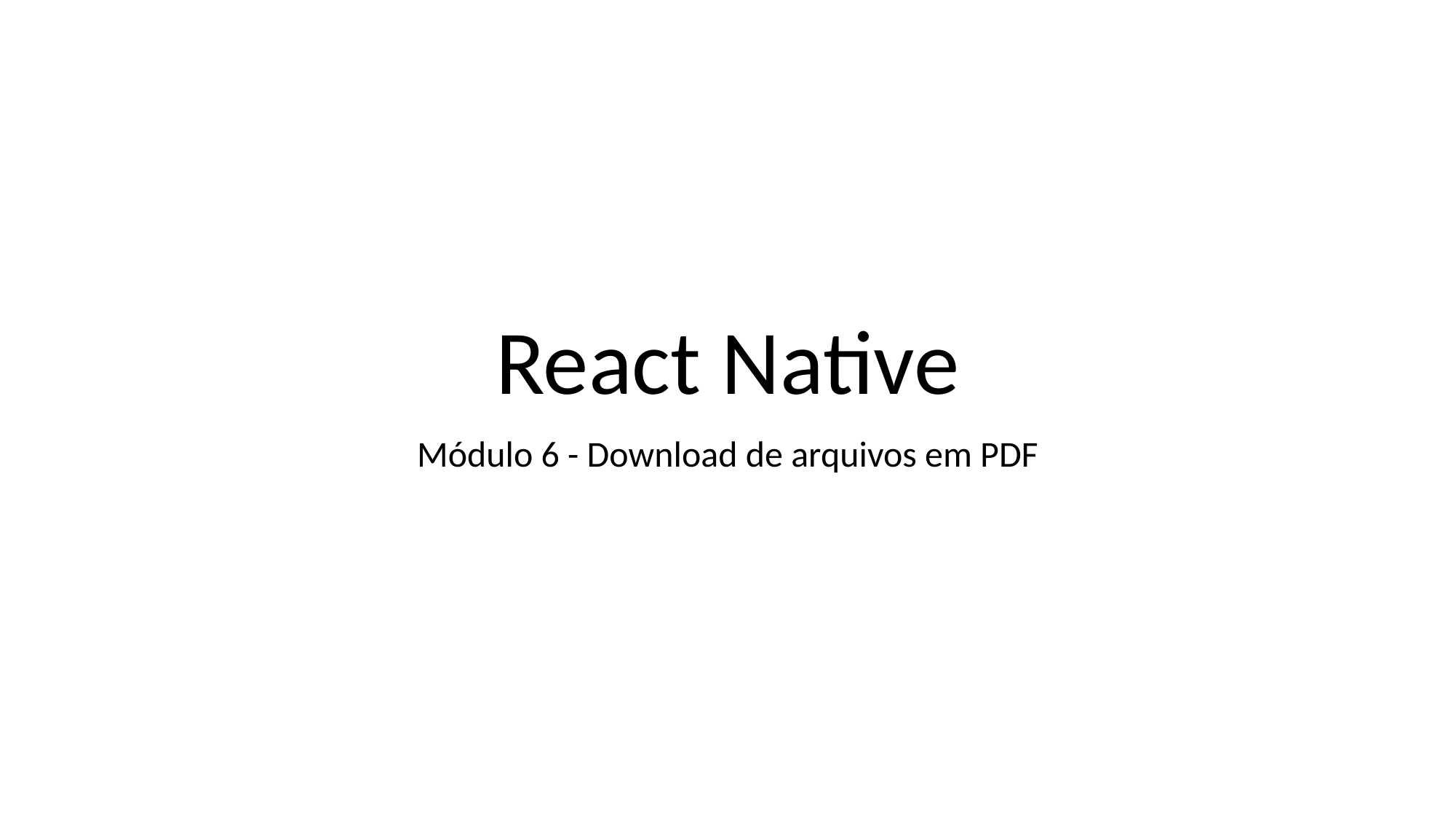

# React Native
Módulo 6 - Download de arquivos em PDF